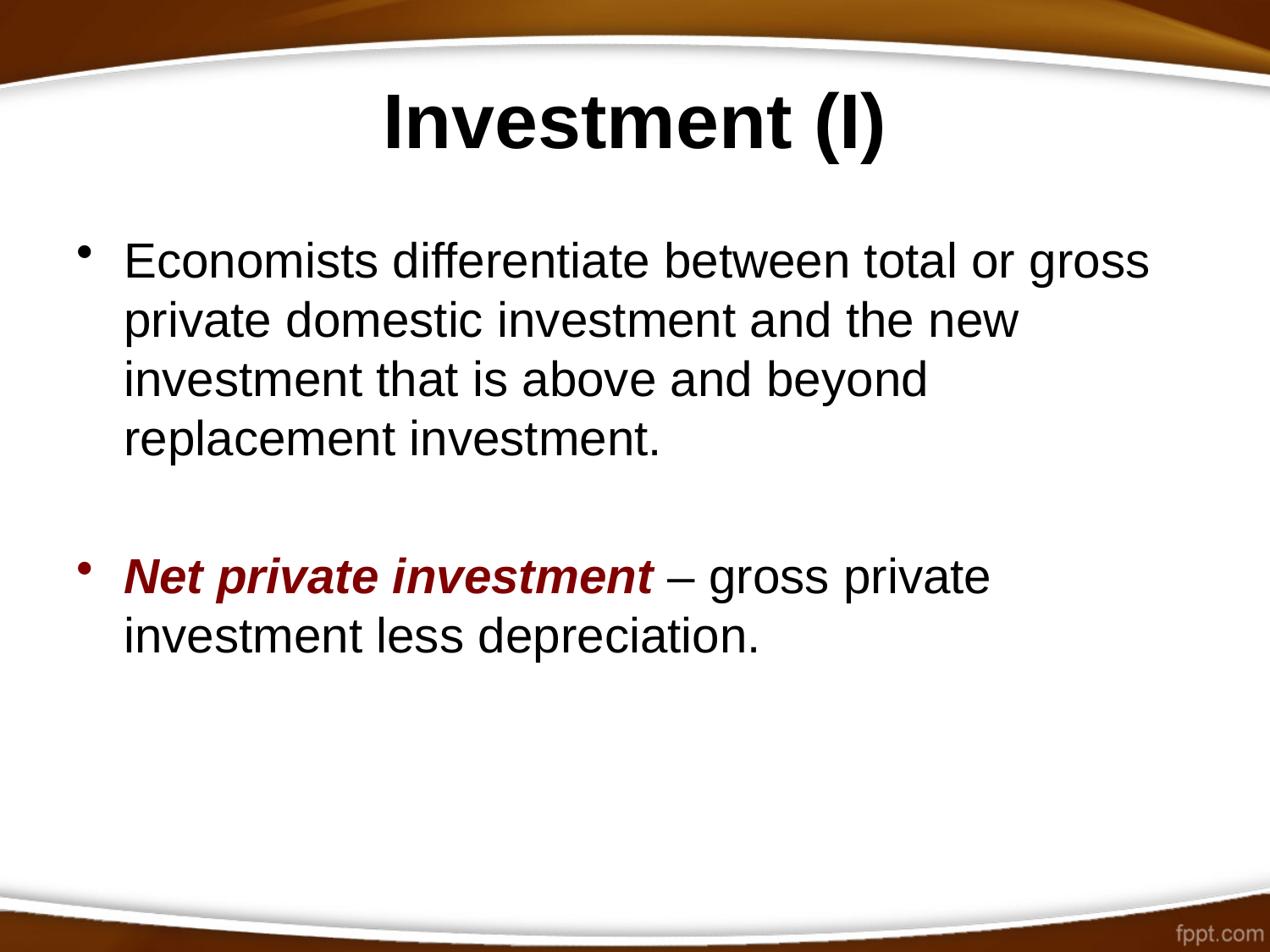

# Investment (I)
Economists differentiate between total or gross private domestic investment and the new investment that is above and beyond replacement investment.

Net private investment – gross private investment less depreciation.